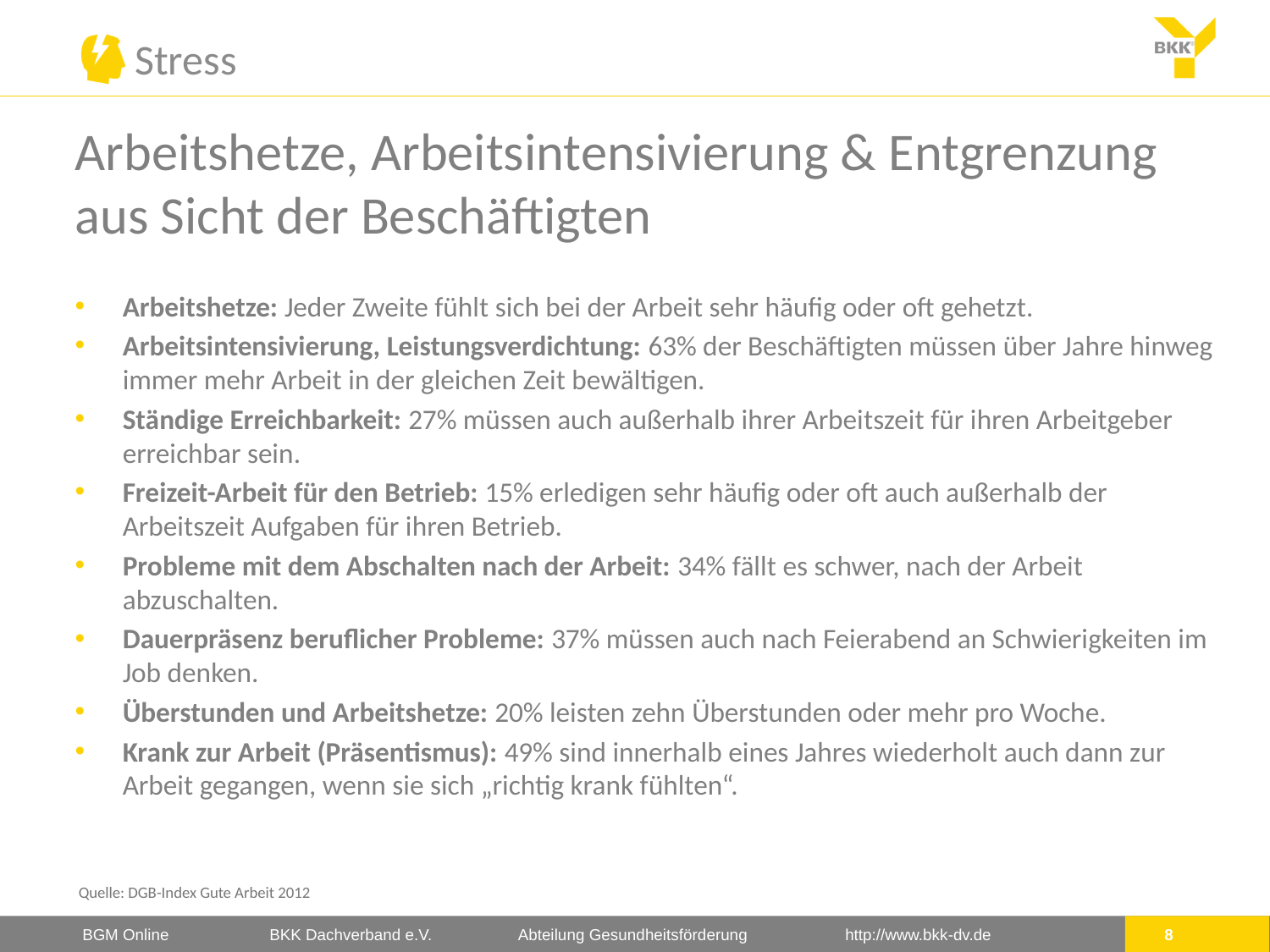

Arbeitshetze, Arbeitsintensivierung & Entgrenzung
aus Sicht der Beschäftigten
Arbeitshetze: Jeder Zweite fühlt sich bei der Arbeit sehr häufig oder oft gehetzt.
Arbeitsintensivierung, Leistungsverdichtung: 63% der Beschäftigten müssen über Jahre hinweg immer mehr Arbeit in der gleichen Zeit bewältigen.
Ständige Erreichbarkeit: 27% müssen auch außerhalb ihrer Arbeitszeit für ihren Arbeitgeber erreichbar sein.
Freizeit-Arbeit für den Betrieb: 15% erledigen sehr häufig oder oft auch außerhalb der Arbeitszeit Aufgaben für ihren Betrieb.
Probleme mit dem Abschalten nach der Arbeit: 34% fällt es schwer, nach der Arbeit abzuschalten.
Dauerpräsenz beruflicher Probleme: 37% müssen auch nach Feierabend an Schwierigkeiten im Job denken.
Überstunden und Arbeitshetze: 20% leisten zehn Überstunden oder mehr pro Woche.
Krank zur Arbeit (Präsentismus): 49% sind innerhalb eines Jahres wiederholt auch dann zur Arbeit gegangen, wenn sie sich „richtig krank fühlten“.
Quelle: DGB-Index Gute Arbeit 2012